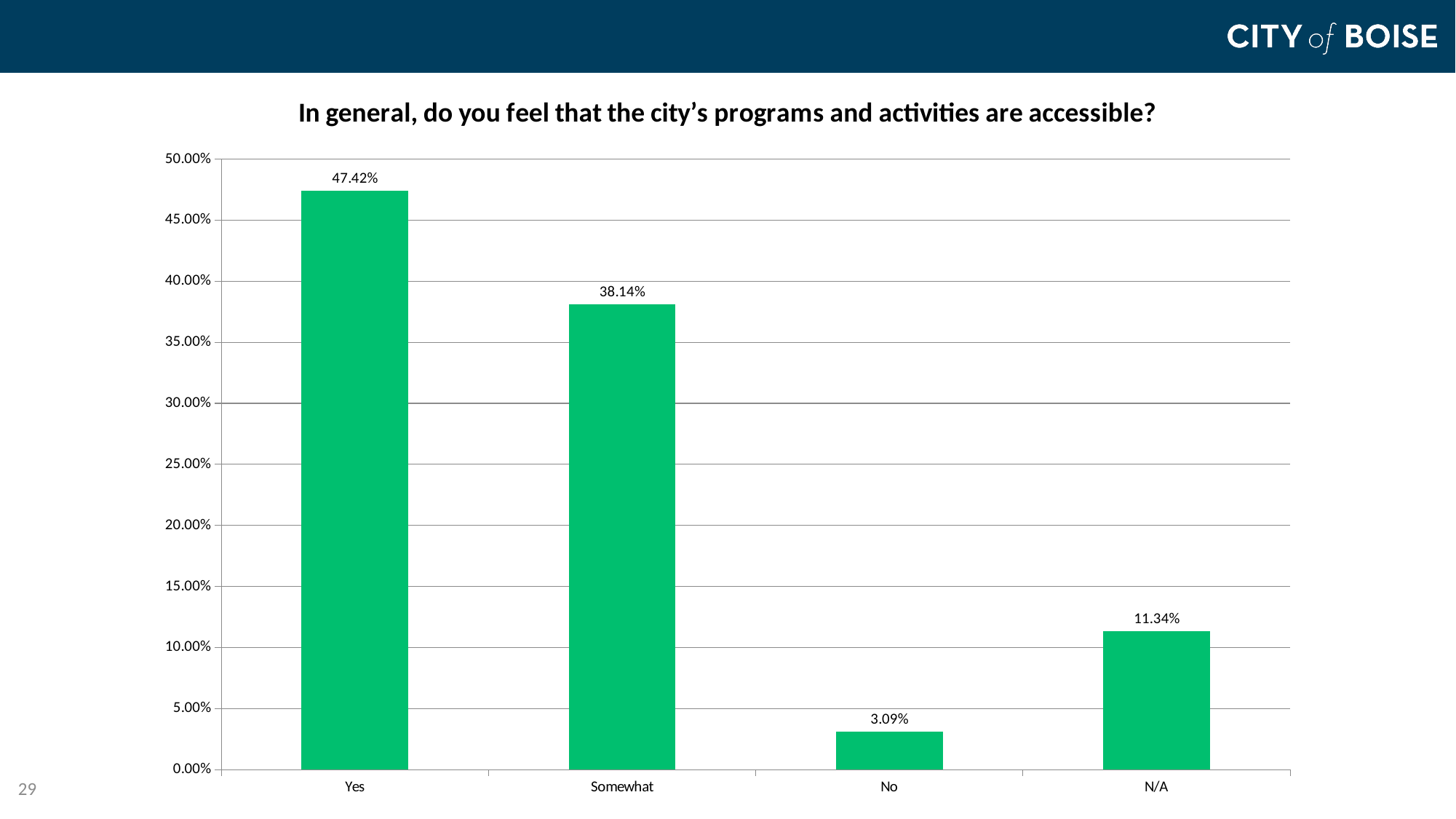

### Chart: In general, do you feel that the city’s programs and activities are accessible?

| Category | Responses |
|---|---|
| Yes | 0.4742 |
| Somewhat | 0.3814 |
| No | 0.0309 |
| N/A | 0.1134 |
29